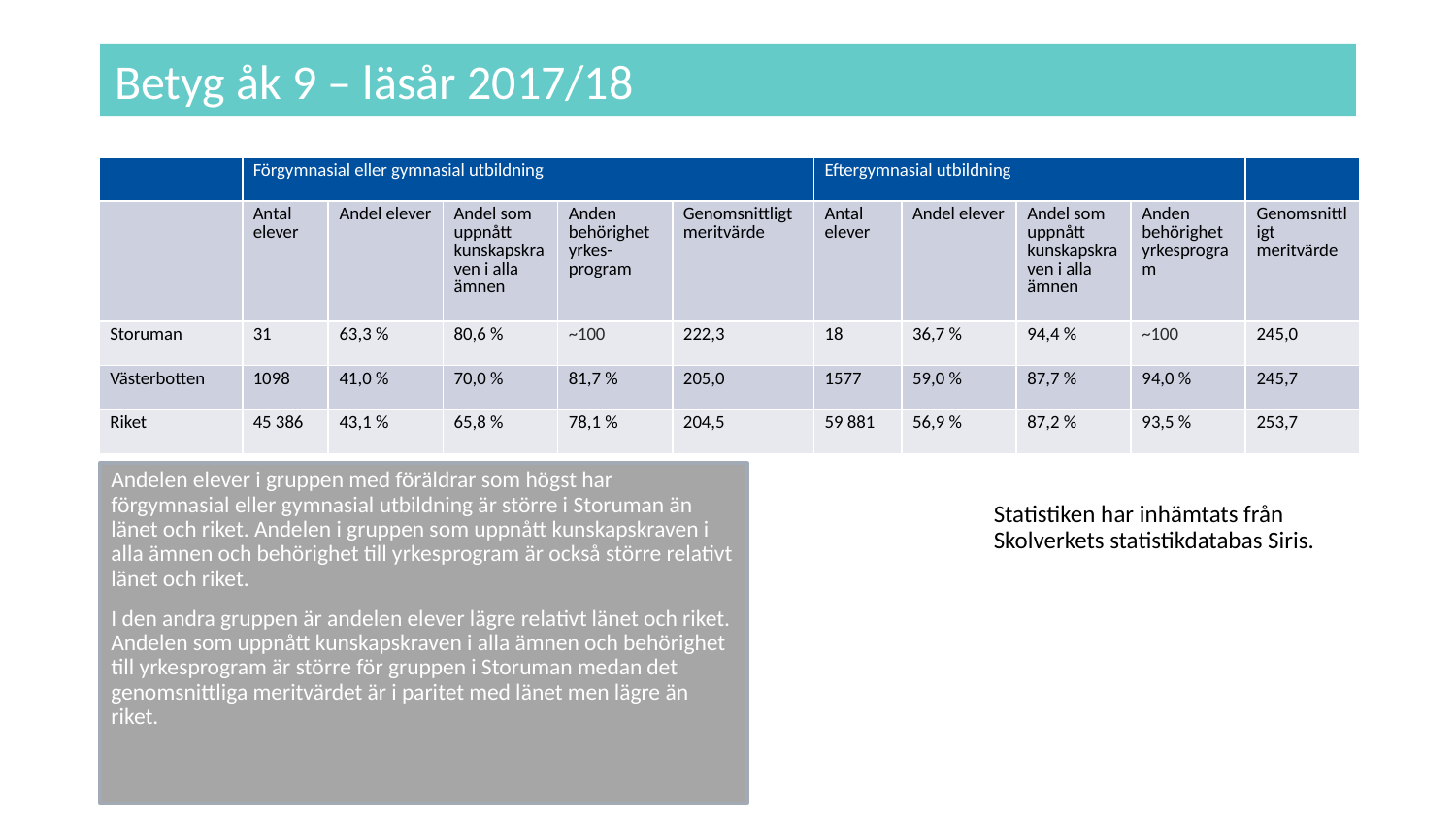

# Betyg åk 9 – läsår 2017/18
|  | Förgymnasial eller gymnasial utbildning |  |  |  |  | Eftergymnasial utbildning |  |  |  |  |
| --- | --- | --- | --- | --- | --- | --- | --- | --- | --- | --- |
|  | Antal elever | Andel elever | Andel som uppnått kunskapskraven i alla ämnen | Anden behörighet yrkes-program | Genomsnittligt meritvärde | Antal elever | Andel elever | Andel som uppnått kunskapskraven i alla ämnen | Anden behörighet yrkesprogram | Genomsnittligt meritvärde |
| Storuman | 31 | 63,3 % | 80,6 % | ~100 | 222,3 | 18 | 36,7 % | 94,4 % | ~100 | 245,0 |
| Västerbotten | 1098 | 41,0 % | 70,0 % | 81,7 % | 205,0 | 1577 | 59,0 % | 87,7 % | 94,0 % | 245,7 |
| Riket | 45 386 | 43,1 % | 65,8 % | 78,1 % | 204,5 | 59 881 | 56,9 % | 87,2 % | 93,5 % | 253,7 |
Andelen elever i gruppen med föräldrar som högst har förgymnasial eller gymnasial utbildning är större i Storuman än länet och riket. Andelen i gruppen som uppnått kunskapskraven i alla ämnen och behörighet till yrkesprogram är också större relativt länet och riket.
I den andra gruppen är andelen elever lägre relativt länet och riket. Andelen som uppnått kunskapskraven i alla ämnen och behörighet till yrkesprogram är större för gruppen i Storuman medan det genomsnittliga meritvärdet är i paritet med länet men lägre än riket.
Statistiken har inhämtats från Skolverkets statistikdatabas Siris.